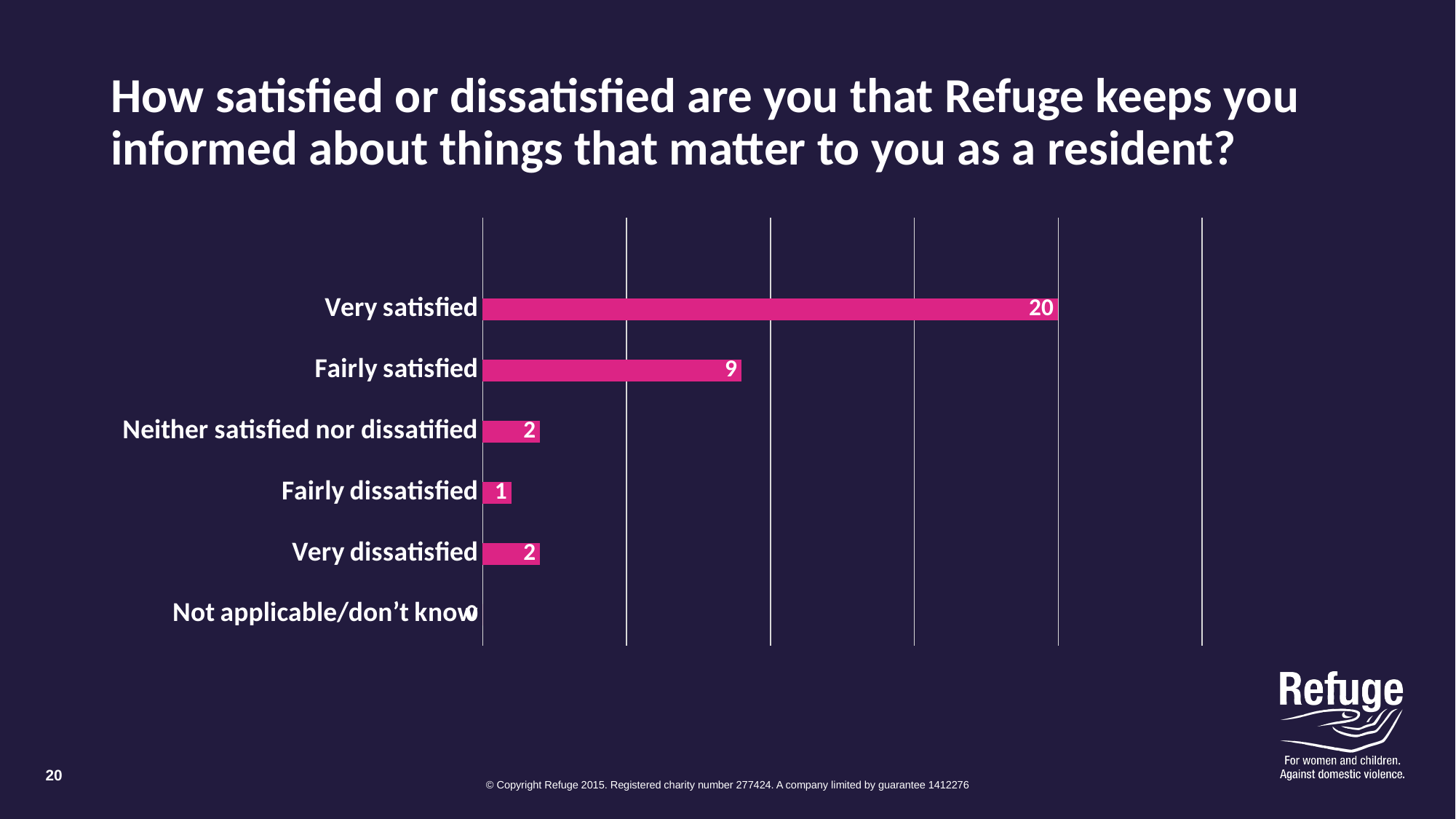

# How satisfied or dissatisfied are you that Refuge keeps you informed about things that matter to you as a resident?

### Chart

| Category | Series 1 |
|---|---|
| Not applicable/don’t know | 0.0 |
| Very dissatisfied | 2.0 |
| Fairly dissatisfied | 1.0 |
| Neither satisfied nor dissatified | 2.0 |
| Fairly satisfied | 9.0 |
| Very satisfied | 20.0 |
20